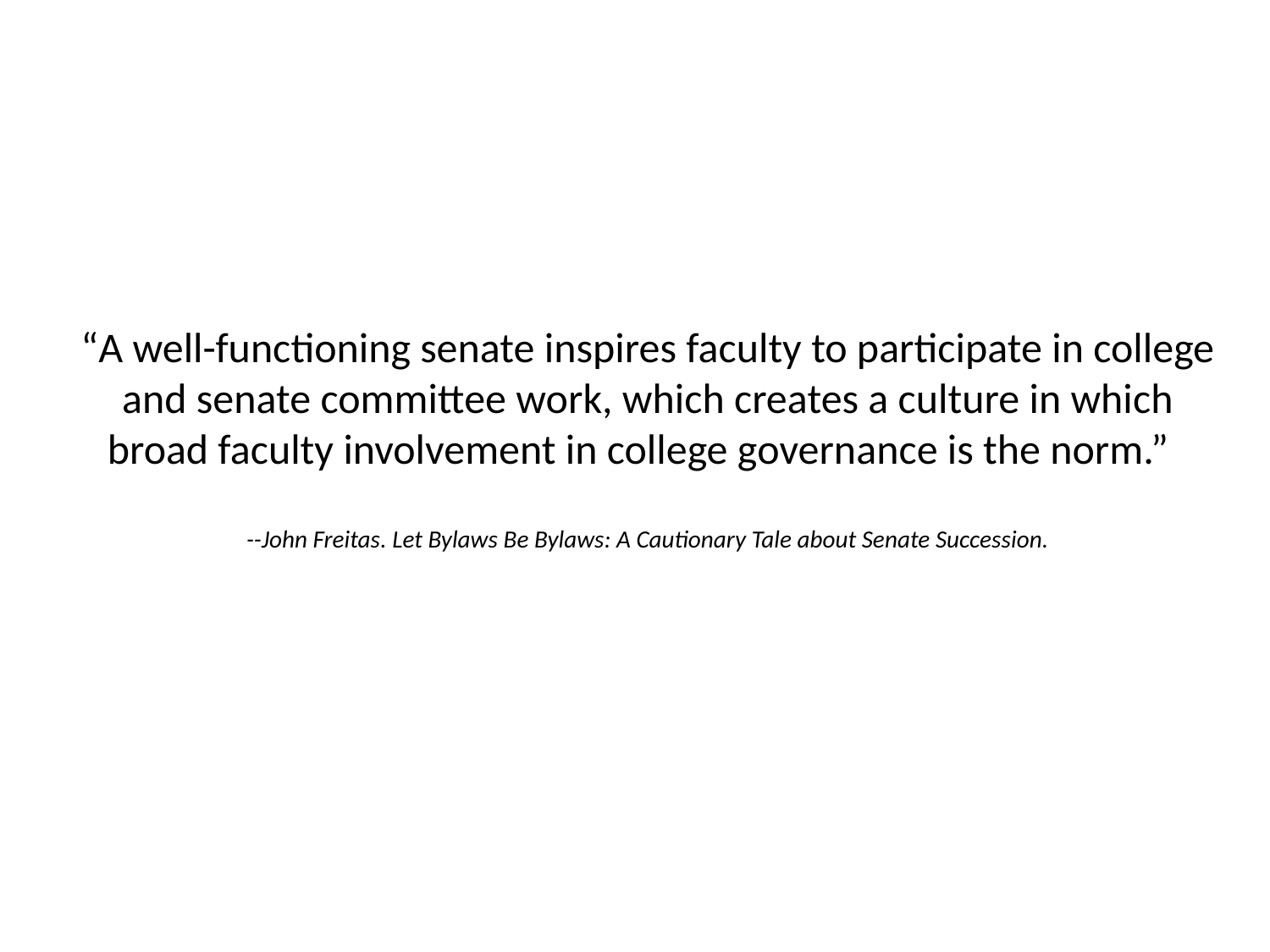

# “A well-functioning senate inspires faculty to participate in college and senate committee work, which creates a culture in which broad faculty involvement in college governance is the norm.”  --John Freitas. Let Bylaws Be Bylaws: A Cautionary Tale about Senate Succession.